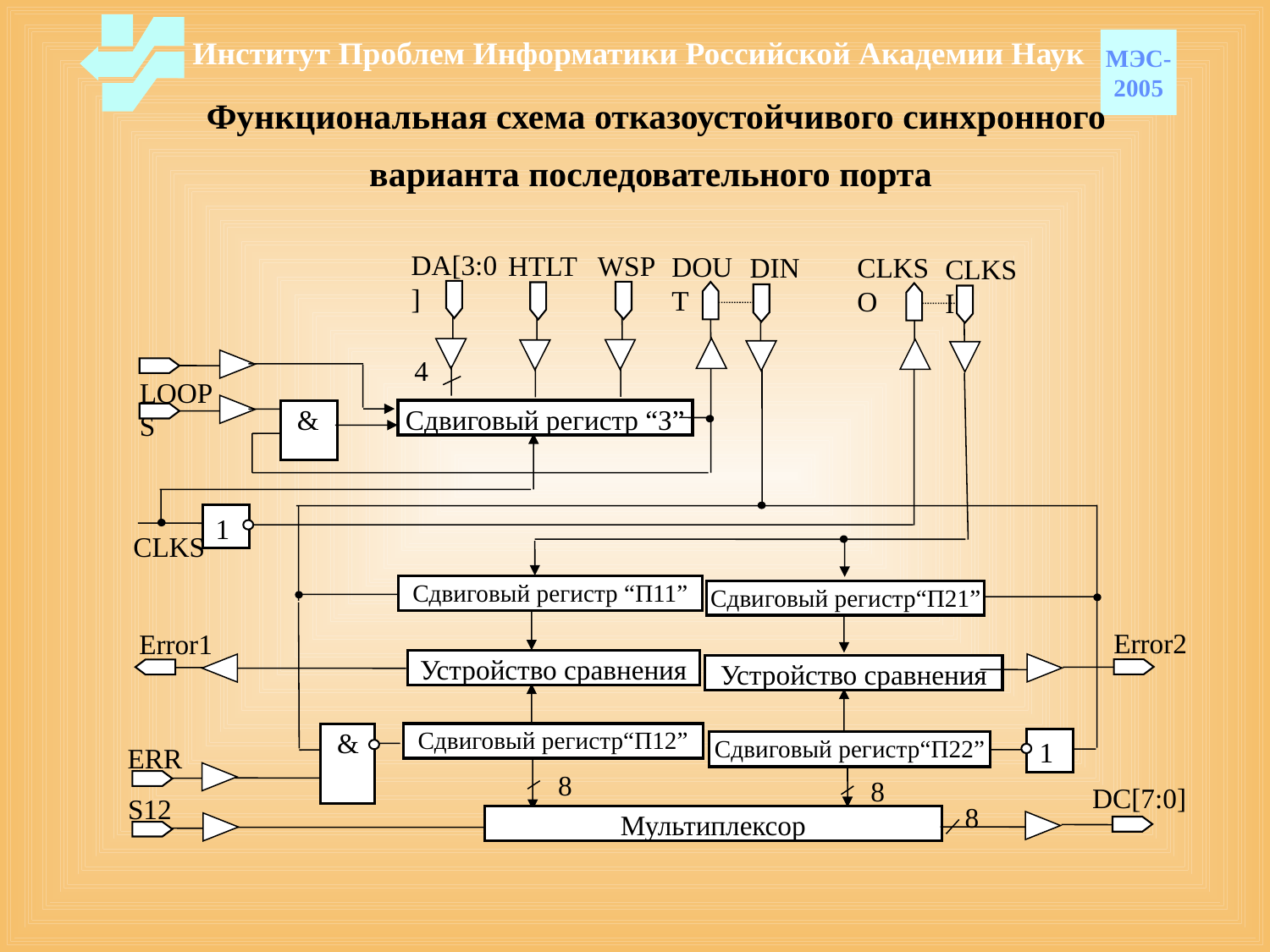

Институт Проблем Информатики Российской Академии Наук
МЭС-
2005

# Функциональная схема отказоустойчивого синхронного варианта последовательного порта
DA[3:0]
HTLT
WSP
DOUT
DIN
CLKSO
CLKSI

4

LOOPS

  &
Сдвиговый регистр “З”

1

CLKS

Сдвиговый регистр “П11”
Сдвиговый регистр“П21”

Error2
Error1

Устройство сравнения

Устройство сравнения

Сдвиговый регистр“П12”
  &
1
Сдвиговый регистр“П22”
ERR

8

8

DC[7:0]

S12
8

Мультиплексор